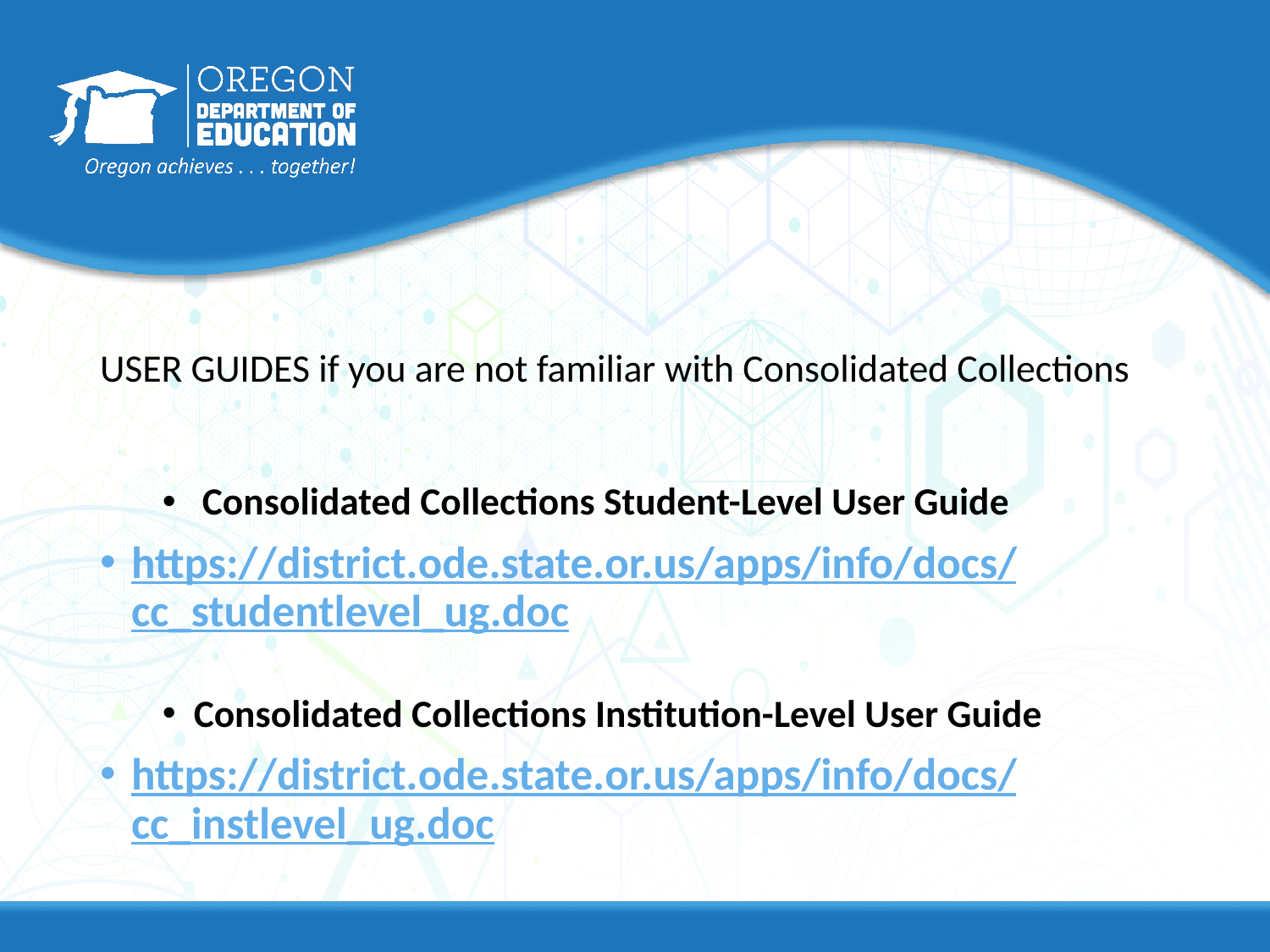

# USER GUIDES if you are not familiar with Consolidated Collections
 Consolidated Collections Student-Level User Guide
https://district.ode.state.or.us/apps/info/docs/cc_studentlevel_ug.doc

Consolidated Collections Institution-Level User Guide
https://district.ode.state.or.us/apps/info/docs/cc_instlevel_ug.doc